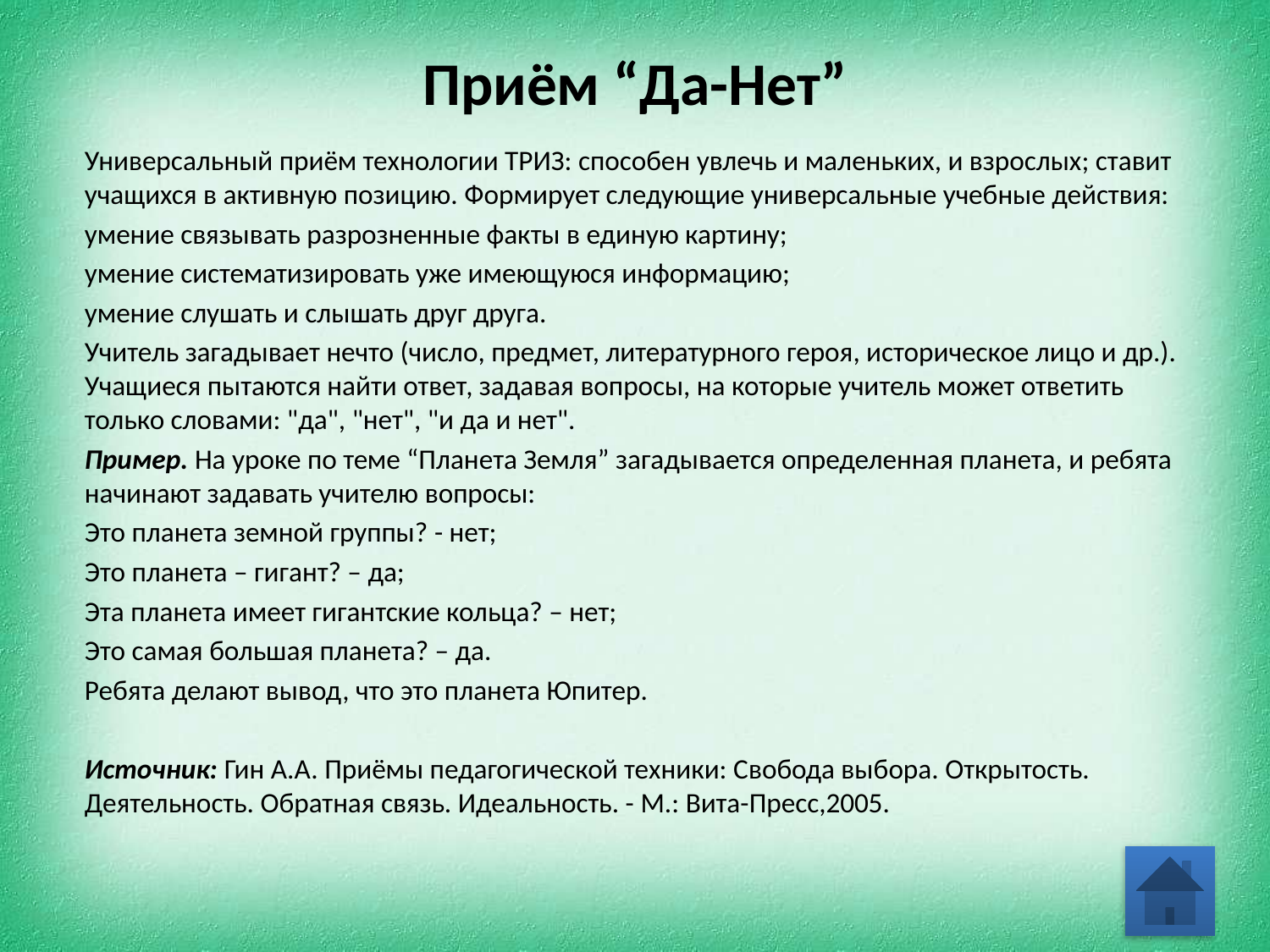

# Приём “Да-Нет”
Универсальный приём технологии ТРИЗ: способен увлечь и маленьких, и взрослых; ставит учащихся в активную позицию. Формирует следующие универсальные учебные действия:
умение связывать разрозненные факты в единую картину;
умение систематизировать уже имеющуюся информацию;
умение слушать и слышать друг друга.
Учитель загадывает нечто (число, предмет, литературного героя, историческое лицо и др.). Учащиеся пытаются найти ответ, задавая вопросы, на которые учитель может ответить только словами: "да", "нет", "и да и нет".
Пример. На уроке по теме “Планета Земля” загадывается определенная планета, и ребята начинают задавать учителю вопросы:
Это планета земной группы? - нет;
Это планета – гигант? – да;
Эта планета имеет гигантские кольца? – нет;
Это самая большая планета? – да.
Ребята делают вывод, что это планета Юпитер.

Источник: Гин А.А. Приёмы педагогической техники: Свобода выбора. Открытость. Деятельность. Обратная связь. Идеальность. - М.: Вита-Пресс,2005.